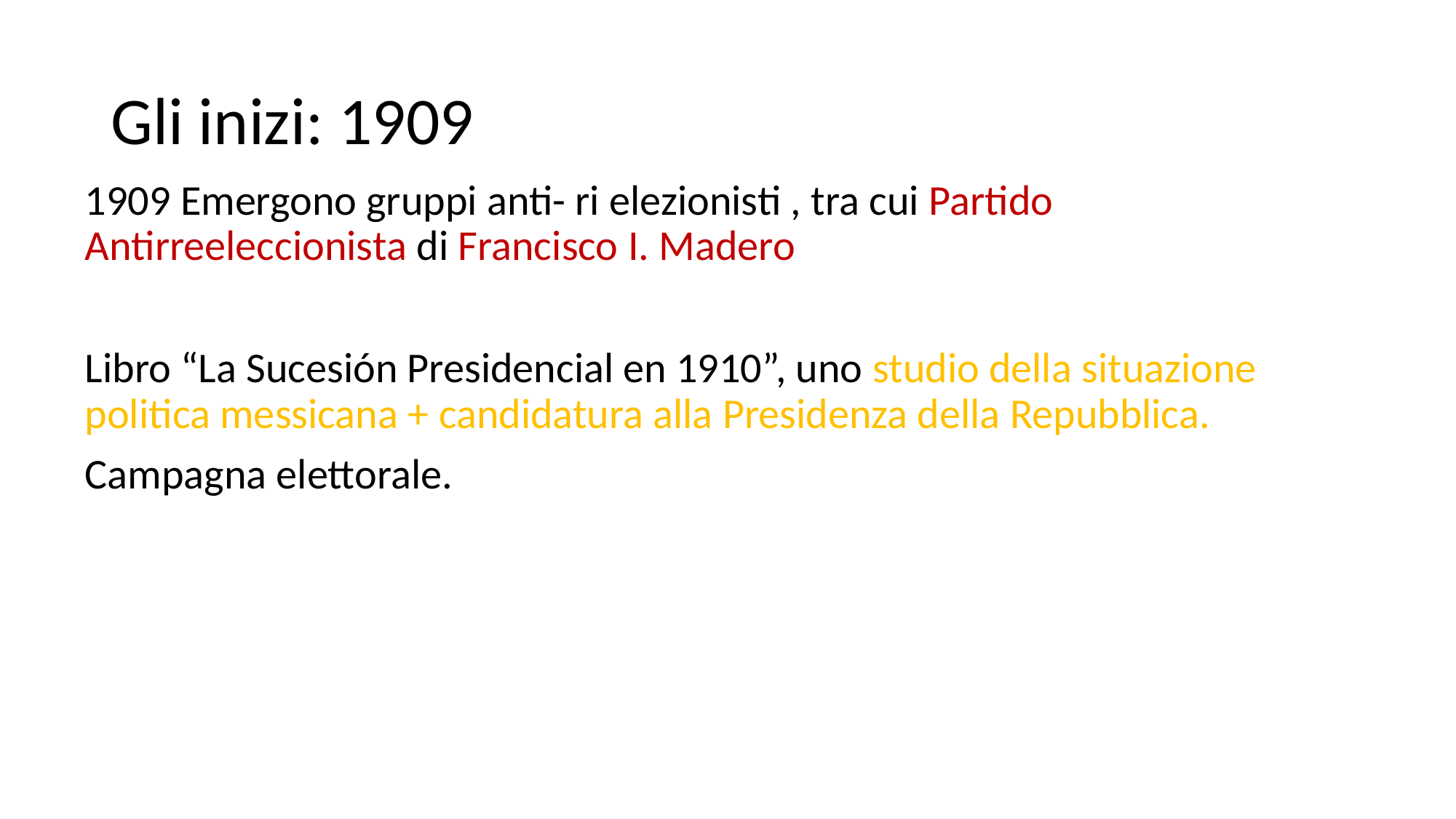

# Gli inizi: 1909
1909 Emergono gruppi anti- ri elezionisti , tra cui Partido Antirreeleccionista di Francisco I. Madero

Libro “La Sucesión Presidencial en 1910”, uno studio della situazione politica messicana + candidatura alla Presidenza della Repubblica.
Campagna elettorale.